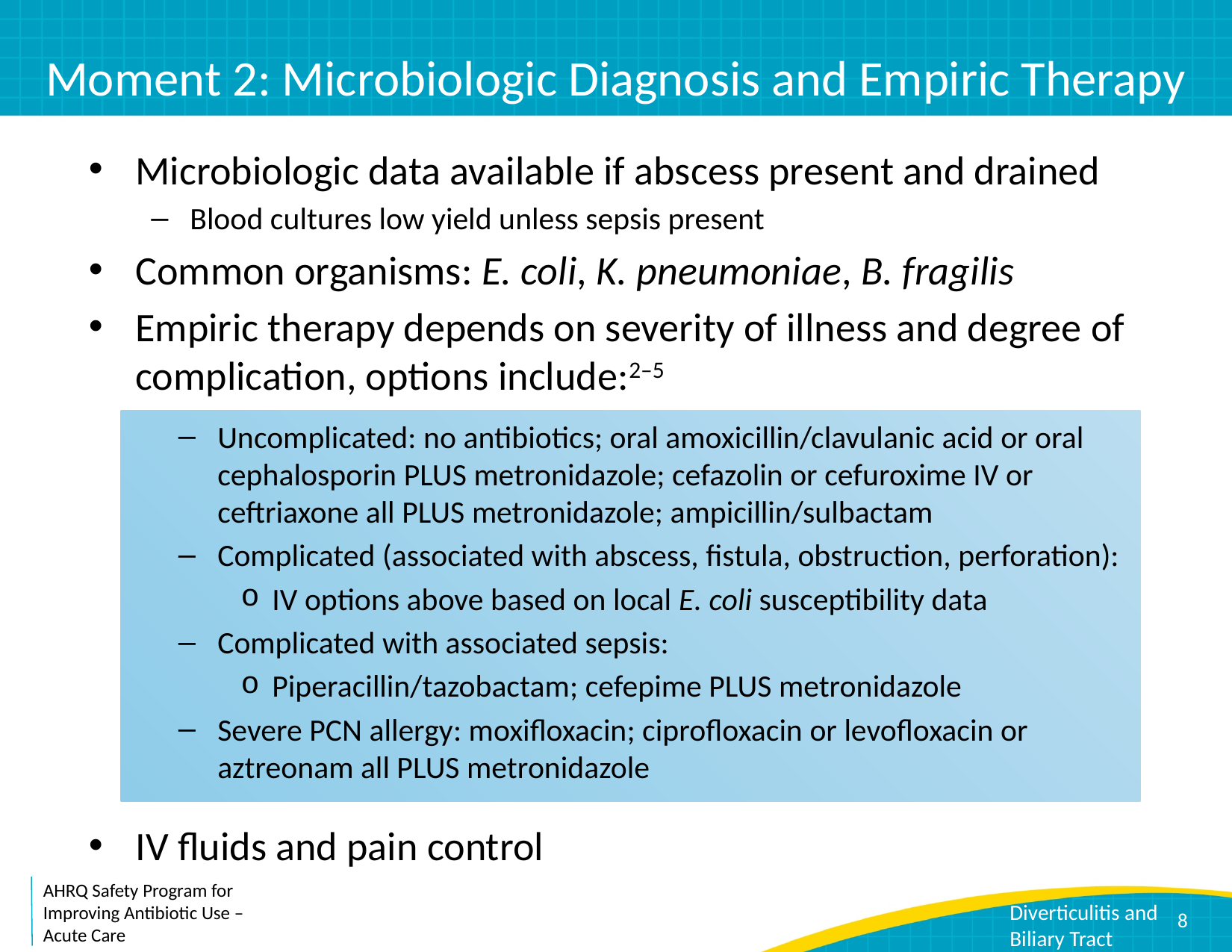

# Moment 2: Microbiologic Diagnosis and Empiric Therapy
Microbiologic data available if abscess present and drained
Blood cultures low yield unless sepsis present
Common organisms: E. coli, K. pneumoniae, B. fragilis
Empiric therapy depends on severity of illness and degree of complication, options include:2–5

IV fluids and pain control
Uncomplicated: no antibiotics; oral amoxicillin/clavulanic acid or oral cephalosporin PLUS metronidazole; cefazolin or cefuroxime IV or ceftriaxone all PLUS metronidazole; ampicillin/sulbactam
Complicated (associated with abscess, fistula, obstruction, perforation):
IV options above based on local E. coli susceptibility data
Complicated with associated sepsis:
Piperacillin/tazobactam; cefepime PLUS metronidazole
Severe PCN allergy: moxifloxacin; ciprofloxacin or levofloxacin or aztreonam all PLUS metronidazole

8